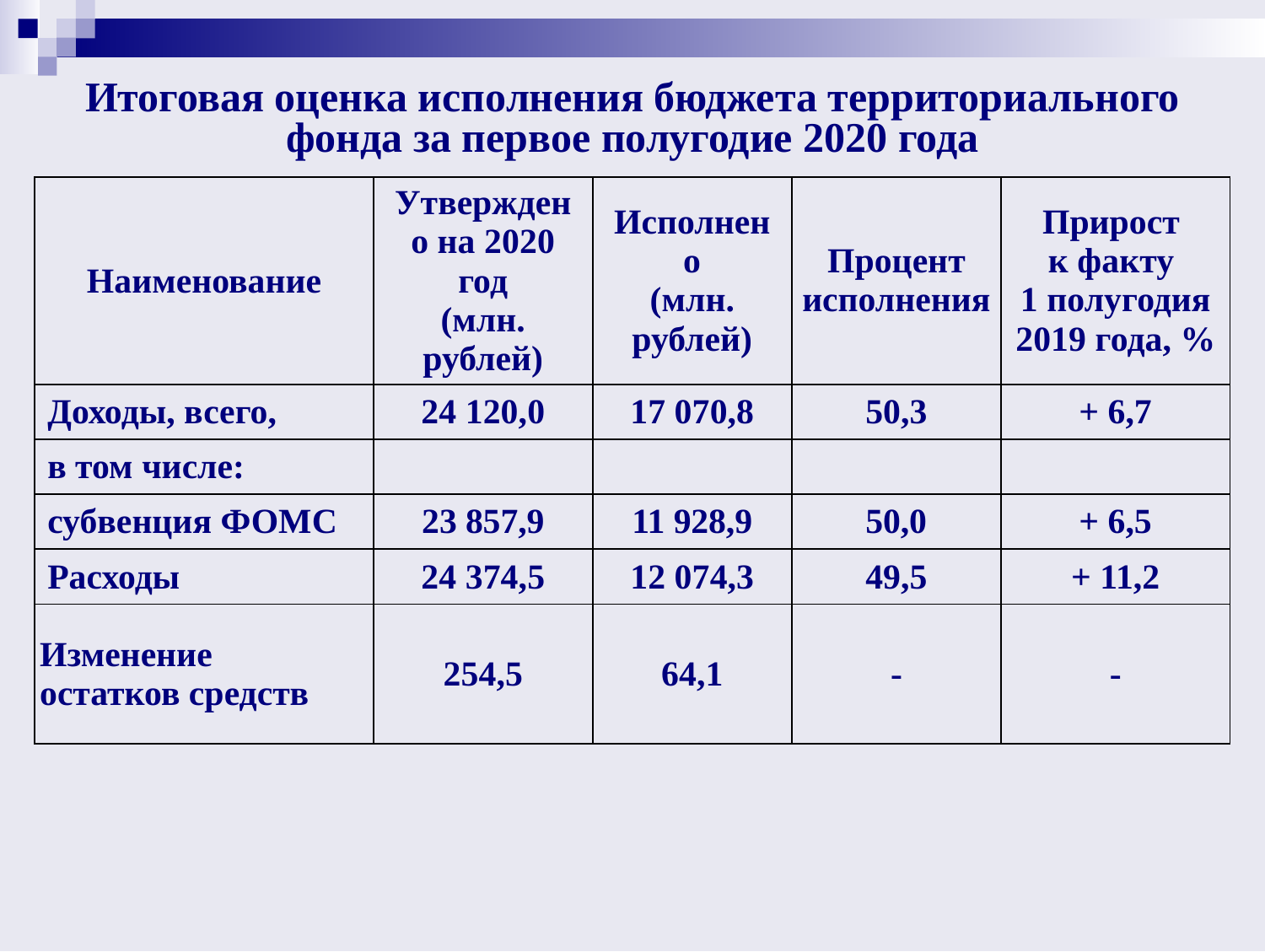

# Итоговая оценка исполнения бюджета территориального фонда за первое полугодие 2020 года
| Наименование | Утверждено на 2020 год (млн. рублей) | Исполнено (млн. рублей) | Процент исполнения | Прирост к факту 1 полугодия 2019 года, % |
| --- | --- | --- | --- | --- |
| Доходы, всего, | 24 120,0 | 17 070,8 | 50,3 | + 6,7 |
| в том числе: |  |  |  |  |
| субвенция ФОМС | 23 857,9 | 11 928,9 | 50,0 | + 6,5 |
| Расходы | 24 374,5 | 12 074,3 | 49,5 | + 11,2 |
| Изменение остатков средств | 254,5 | 64,1 | - | - |